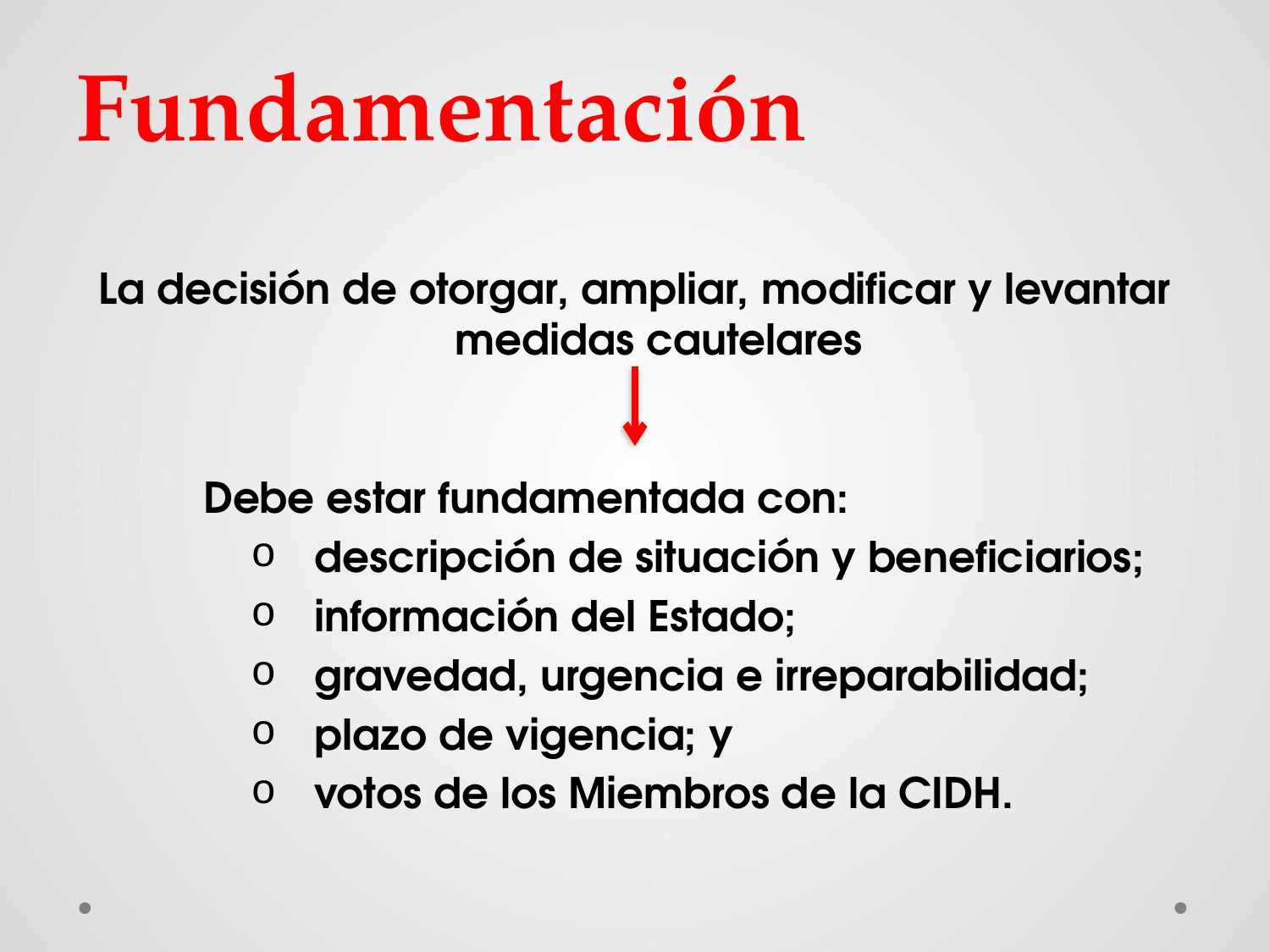

# Fundamentación

La decisión de otorgar, ampliar, modificar y levantar medidas cautelares

Debe estar fundamentada con:
descripción de situación y beneficiarios;
información del Estado;
gravedad, urgencia e irreparabilidad;
plazo de vigencia; y
votos de los Miembros de la CIDH.